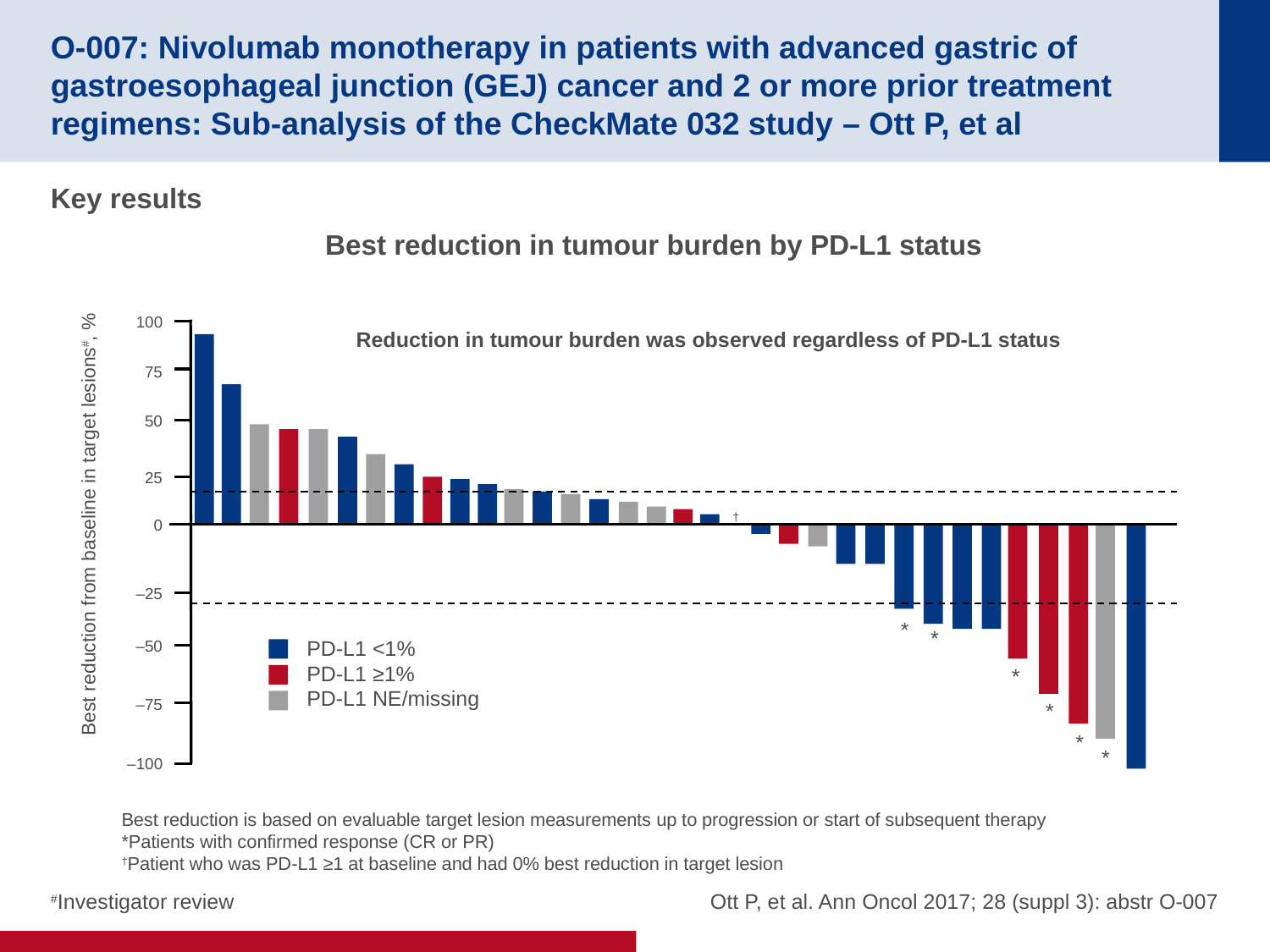

# O-007: Nivolumab monotherapy in patients with advanced gastric of gastroesophageal junction (GEJ) cancer and 2 or more prior treatment regimens: Sub-analysis of the CheckMate 032 study – Ott P, et al
Key results

Best reduction in tumour burden by PD-L1 status
100
Reduction in tumour burden was observed regardless of PD-L1 status
75
50
25
0
Best reduction from baseline in target lesions#, %
–25
–50
–75
–100

†

*
*
PD-L1 <1%
PD-L1 ≥1%
PD-L1 NE/missing

*

*
*
*
Best reduction is based on evaluable target lesion measurements up to progression or start of subsequent therapy
*Patients with confirmed response (CR or PR)
†Patient who was PD-L1 ≥1 at baseline and had 0% best reduction in target lesion
#Investigator review
Ott P, et al. Ann Oncol 2017; 28 (suppl 3): abstr O-007